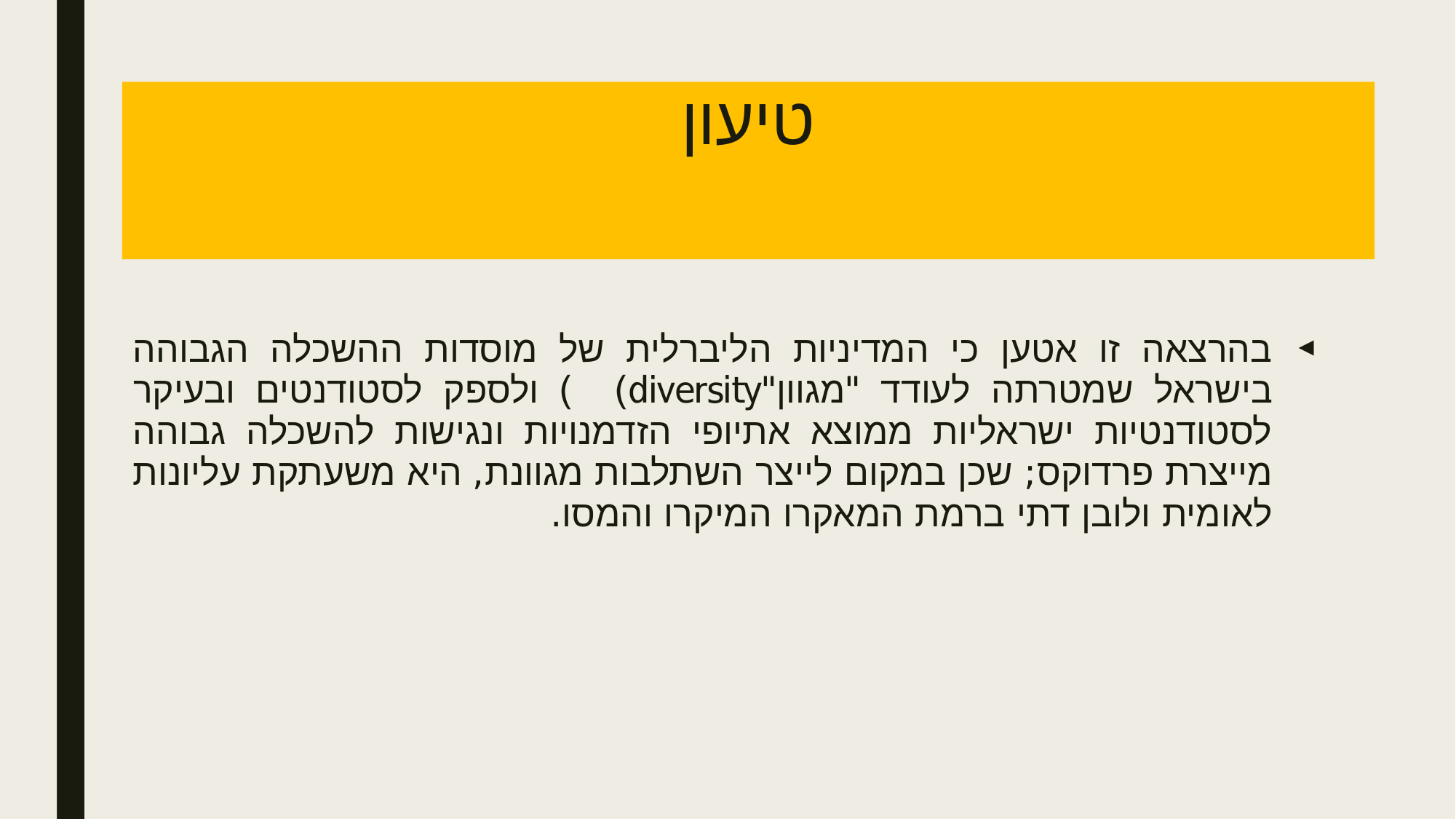

# טיעון

בהרצאה זו אטען כי המדיניות הליברלית של מוסדות ההשכלה הגבוהה בישראל שמטרתה לעודד "מגוון"diversity)  ) ולספק לסטודנטים ובעיקר לסטודנטיות ישראליות ממוצא אתיופי הזדמנויות ונגישות להשכלה גבוהה מייצרת פרדוקס; שכן במקום לייצר השתלבות מגוונת, היא משעתקת עליונות לאומית ולובן דתי ברמת המאקרו המיקרו והמסו.